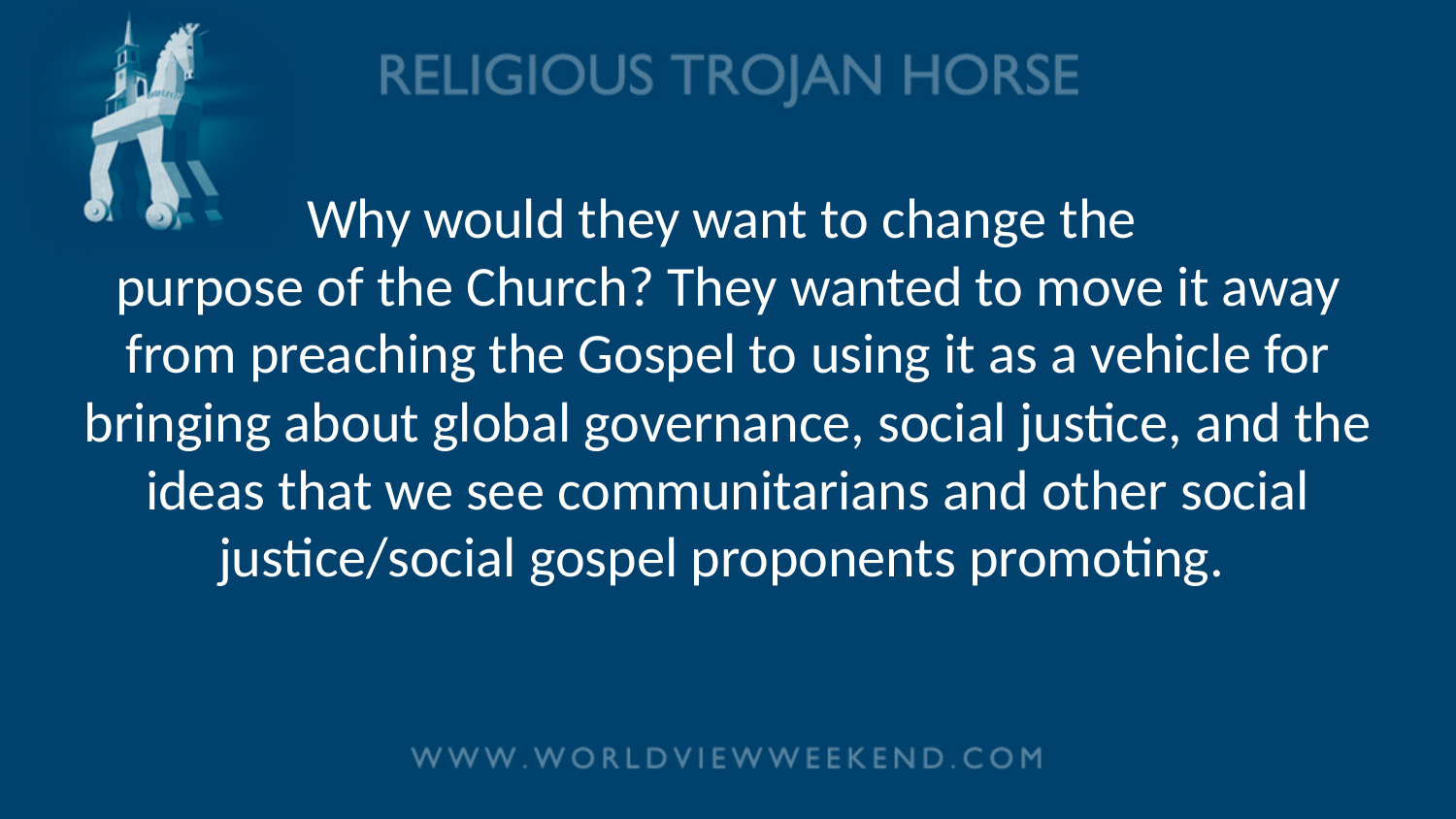

# Why would they want to change the purpose of the Church? They wanted to move it away from preaching the Gospel to using it as a vehicle for bringing about global governance, social justice, and the ideas that we see communitarians and other social justice/social gospel proponents promoting.